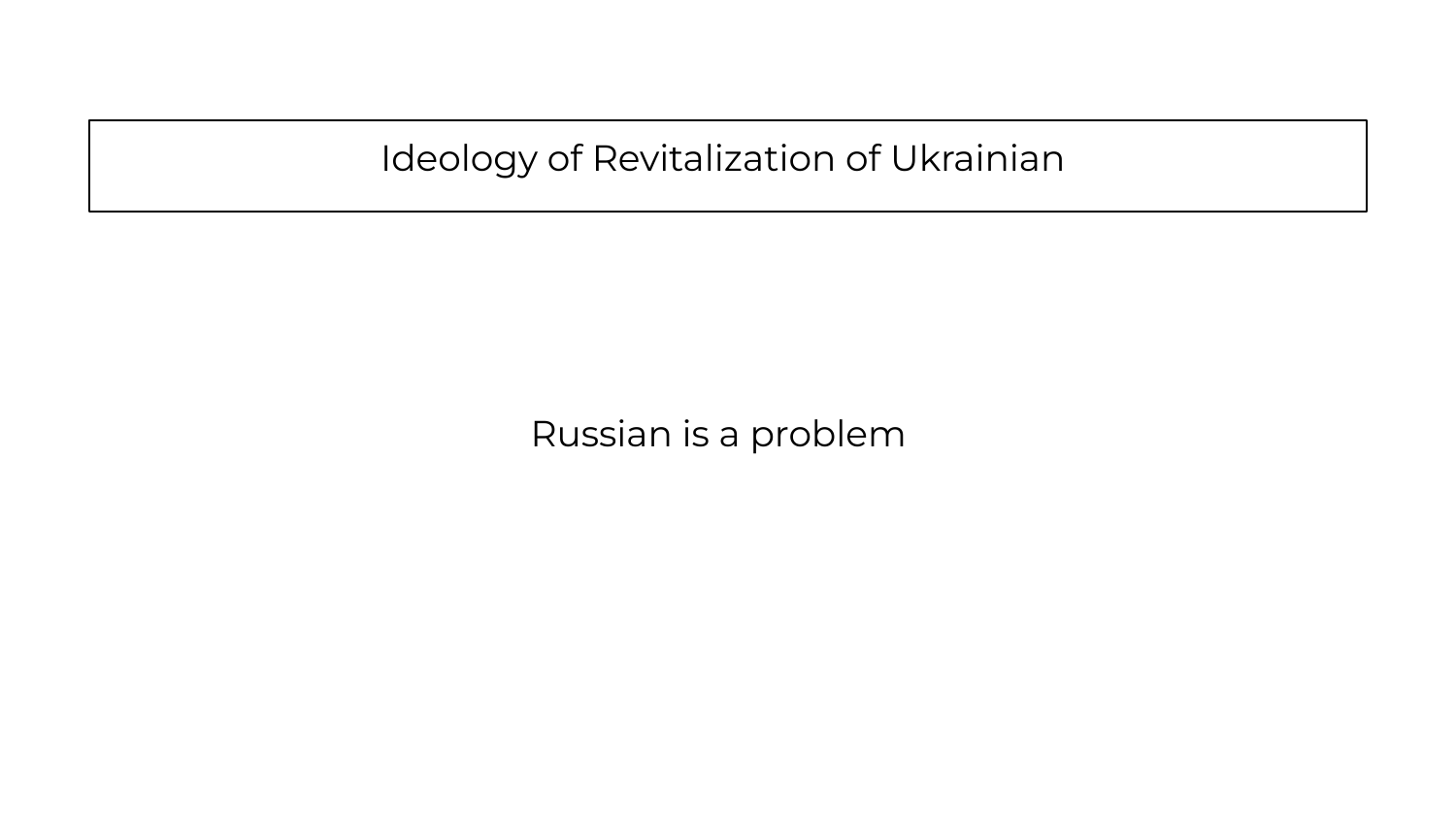

# Ideology of Revitalization of Ukrainian

Russian is a problem